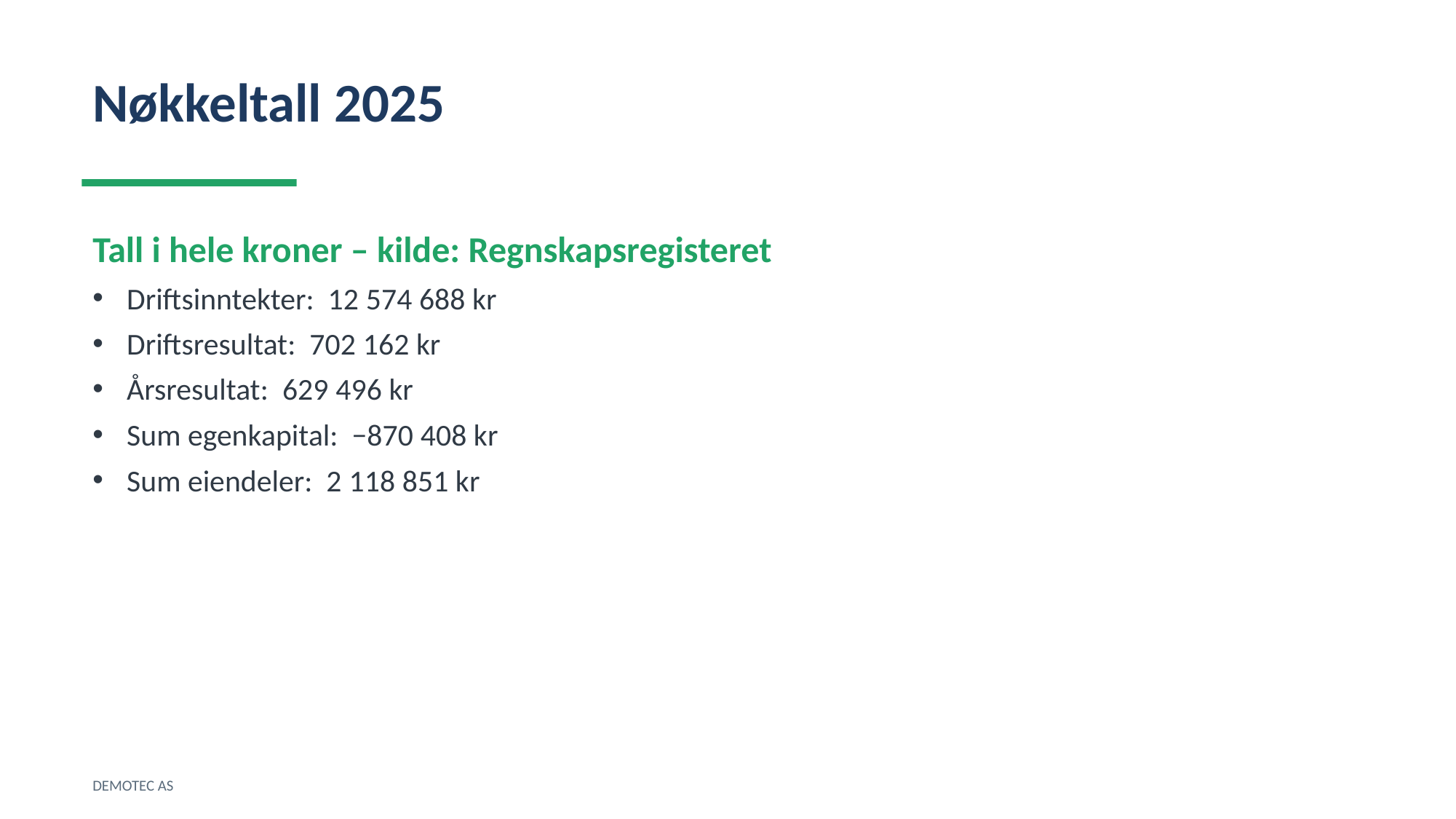

Nøkkeltall 2025

Tall i hele kroner – kilde: Regnskapsregisteret
Driftsinntekter:  12 574 688 kr
Driftsresultat:  702 162 kr
Årsresultat:  629 496 kr
Sum egenkapital:  −870 408 kr
Sum eiendeler:  2 118 851 kr
DEMOTEC AS